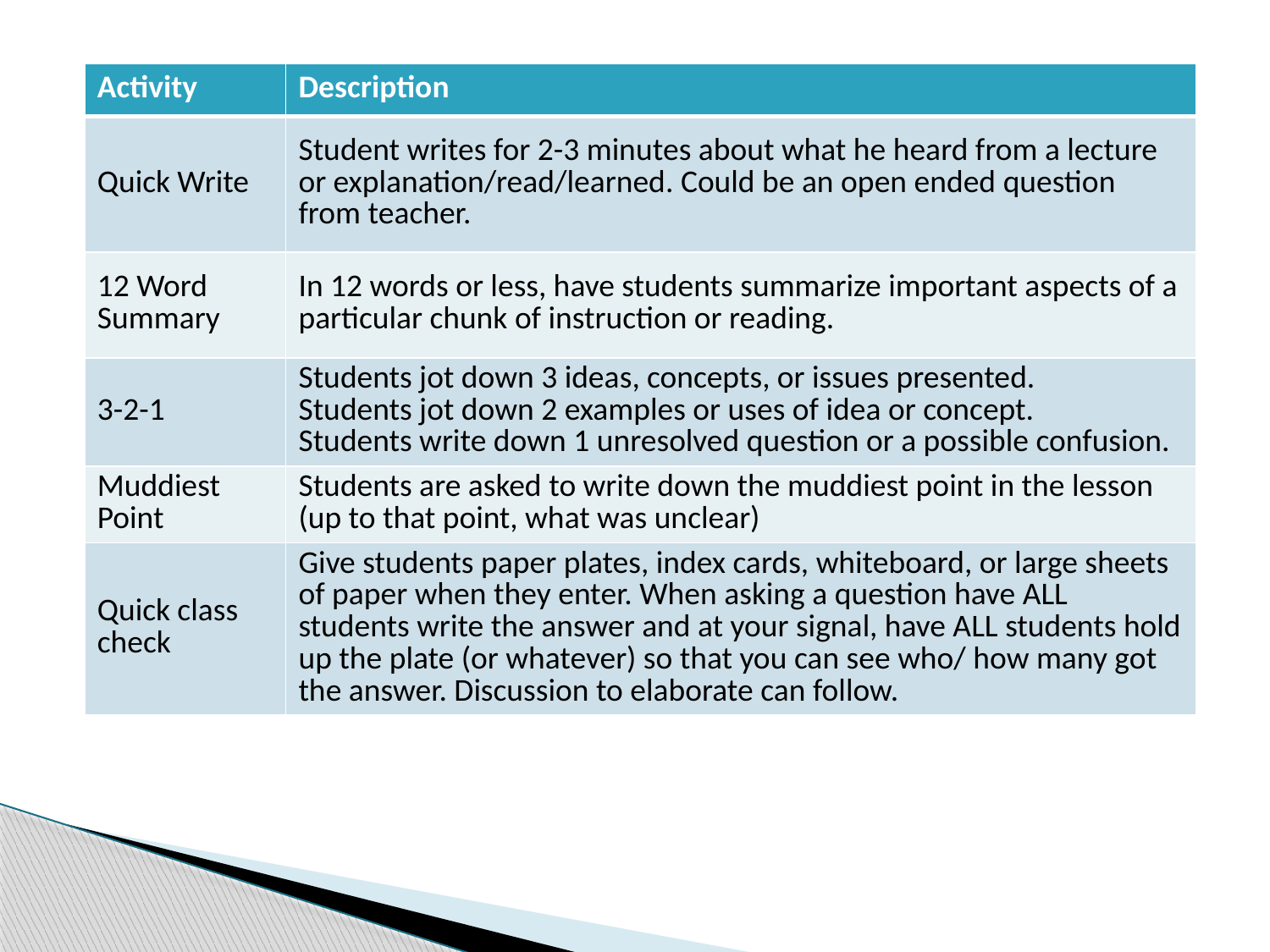

| Activity | Description |
| --- | --- |
| Quick Write | Student writes for 2-3 minutes about what he heard from a lecture or explanation/read/learned. Could be an open ended question from teacher. |
| 12 Word Summary | In 12 words or less, have students summarize important aspects of a particular chunk of instruction or reading. |
| 3-2-1 | Students jot down 3 ideas, concepts, or issues presented. Students jot down 2 examples or uses of idea or concept. Students write down 1 unresolved question or a possible confusion. |
| Muddiest Point | Students are asked to write down the muddiest point in the lesson (up to that point, what was unclear) |
| Quick class check | Give students paper plates, index cards, whiteboard, or large sheets of paper when they enter. When asking a question have ALL students write the answer and at your signal, have ALL students hold up the plate (or whatever) so that you can see who/ how many got the answer. Discussion to elaborate can follow. |